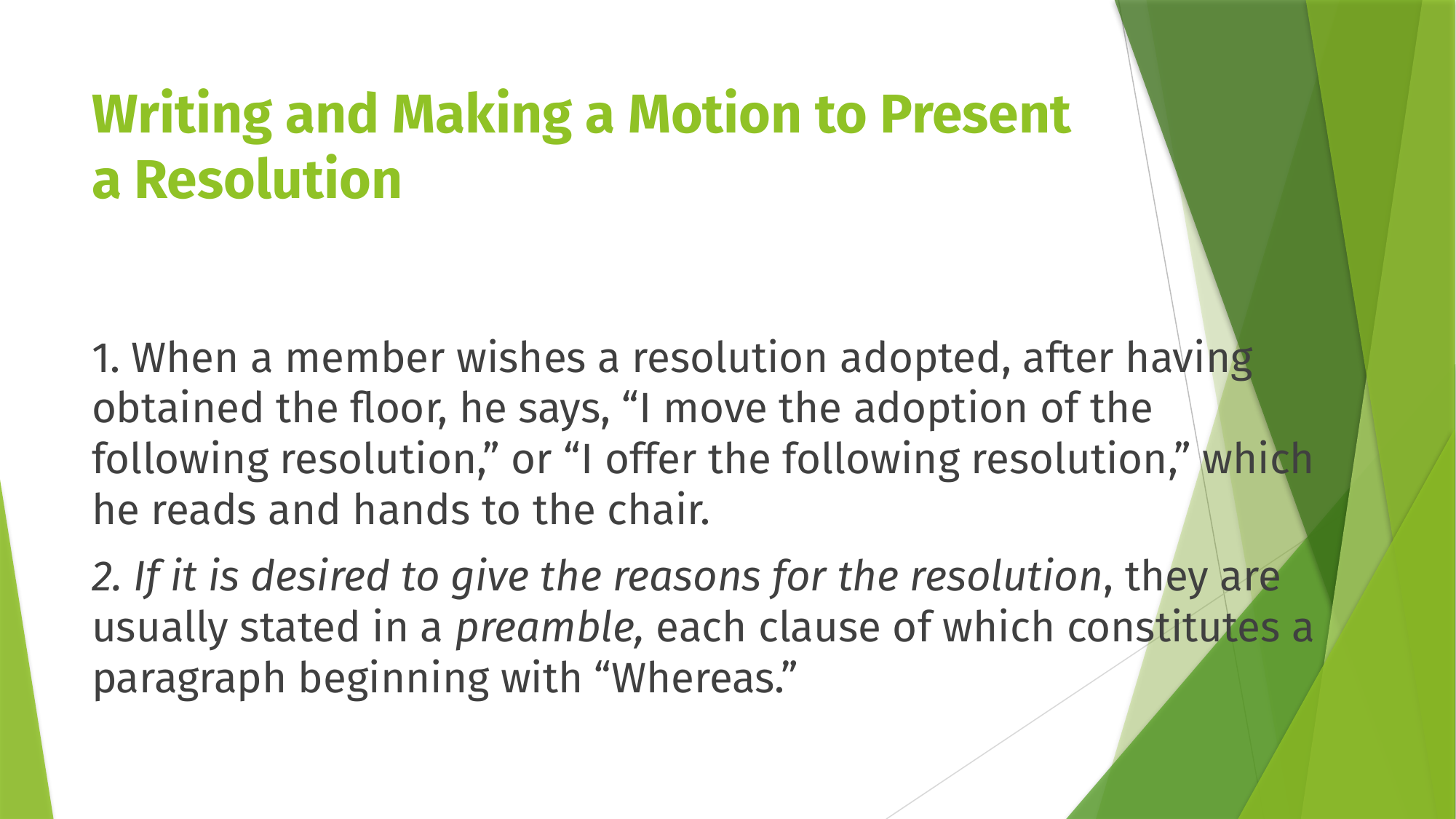

# Writing and Making a Motion to Present a Resolution
1. When a member wishes a resolution adopted, after having obtained the floor, he says, “I move the adoption of the following resolution,” or “I offer the following resolution,” which he reads and hands to the chair.
2. If it is desired to give the reasons for the resolution, they are usually stated in a preamble, each clause of which constitutes a paragraph beginning with “Whereas.”